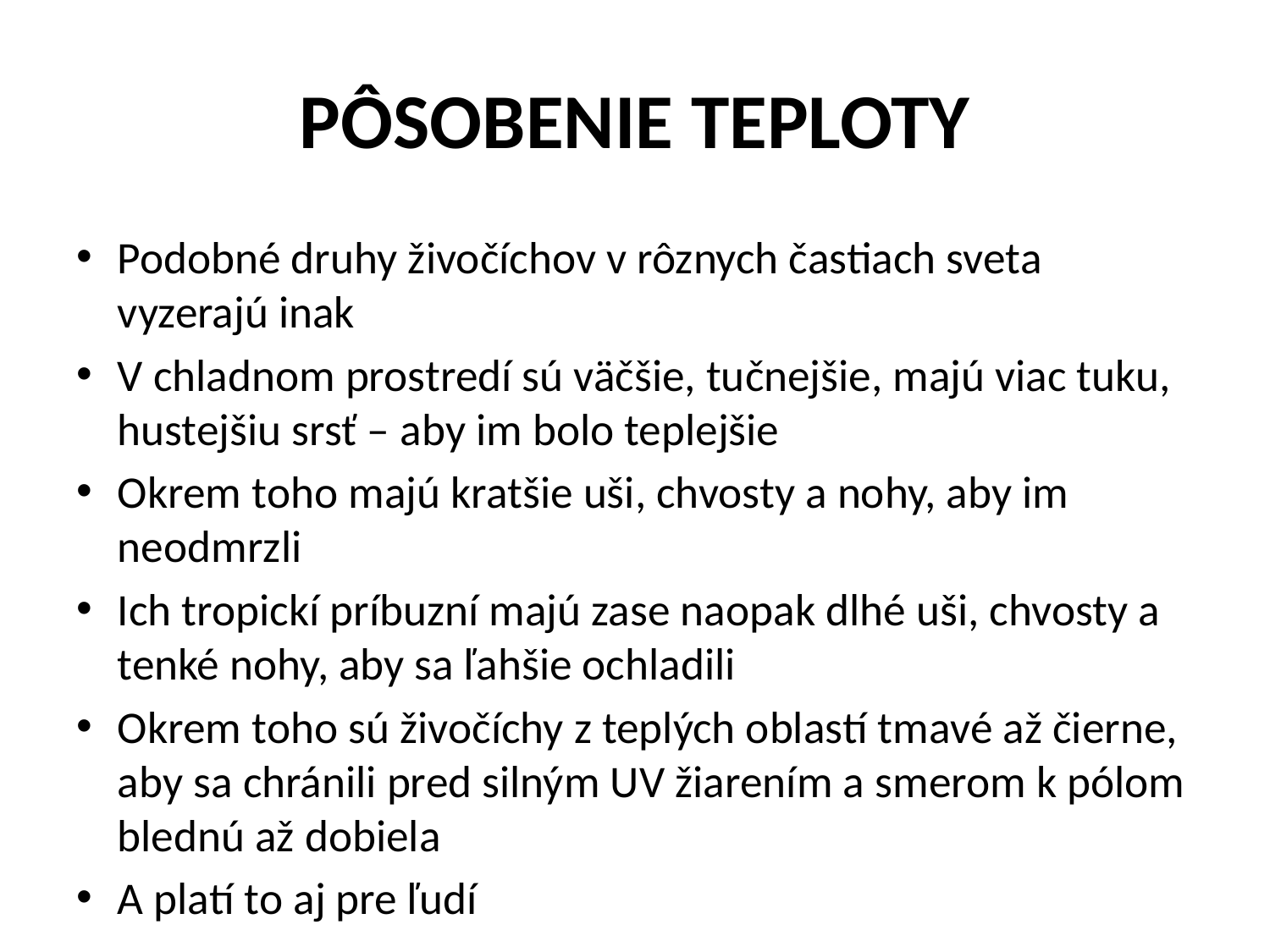

# PÔSOBENIE TEPLOTY
Podobné druhy živočíchov v rôznych častiach sveta vyzerajú inak
V chladnom prostredí sú väčšie, tučnejšie, majú viac tuku, hustejšiu srsť – aby im bolo teplejšie
Okrem toho majú kratšie uši, chvosty a nohy, aby im neodmrzli
Ich tropickí príbuzní majú zase naopak dlhé uši, chvosty a tenké nohy, aby sa ľahšie ochladili
Okrem toho sú živočíchy z teplých oblastí tmavé až čierne, aby sa chránili pred silným UV žiarením a smerom k pólom blednú až dobiela
A platí to aj pre ľudí